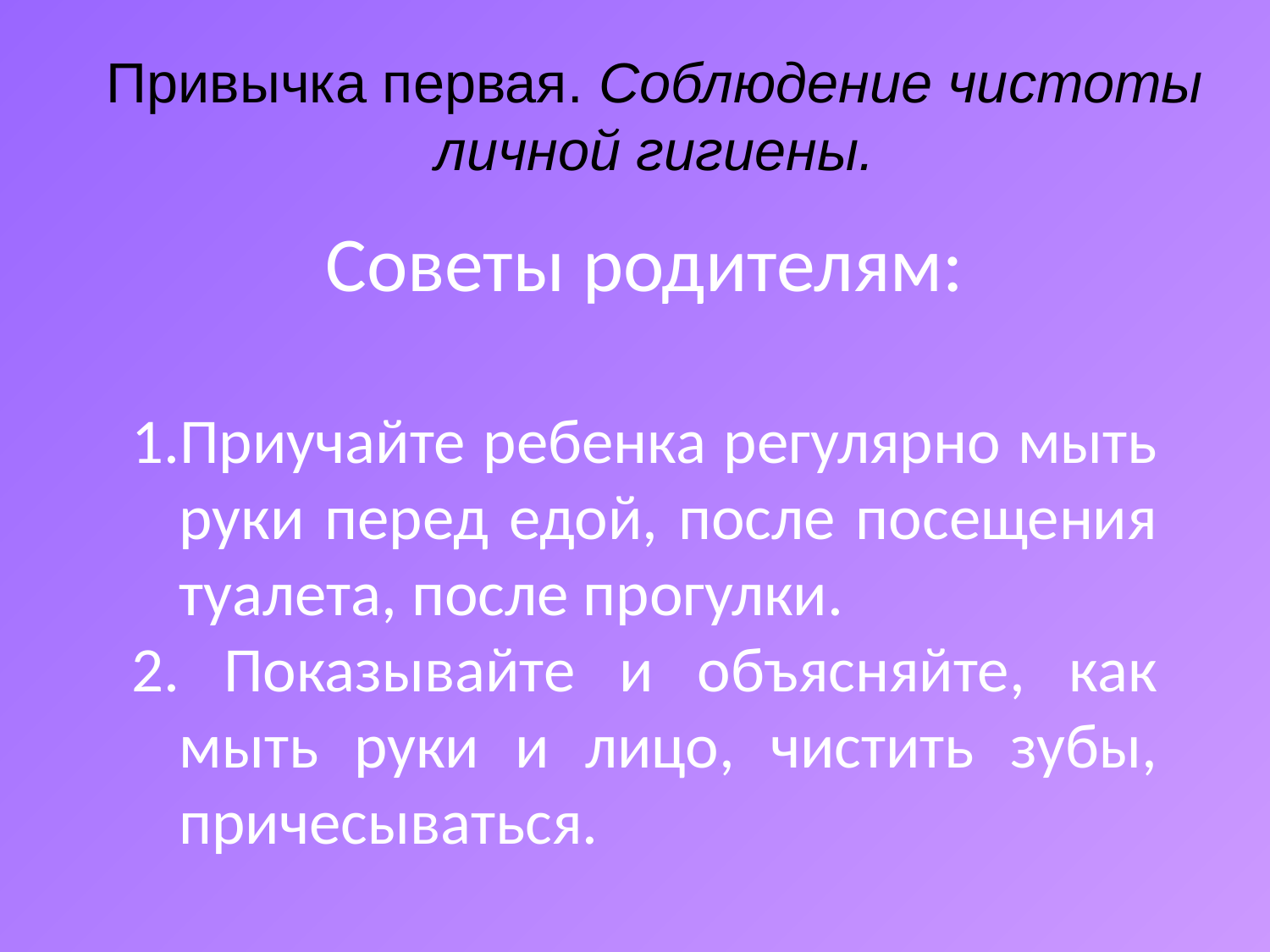

Привычка первая. Соблюдение чистоты личной гигиены.
Советы родителям:

Приучайте ребенка регулярно мыть руки перед едой, после посещения туалета, после прогулки.
2. Показывайте и объясняйте, как мыть руки и лицо, чистить зубы, причесываться.